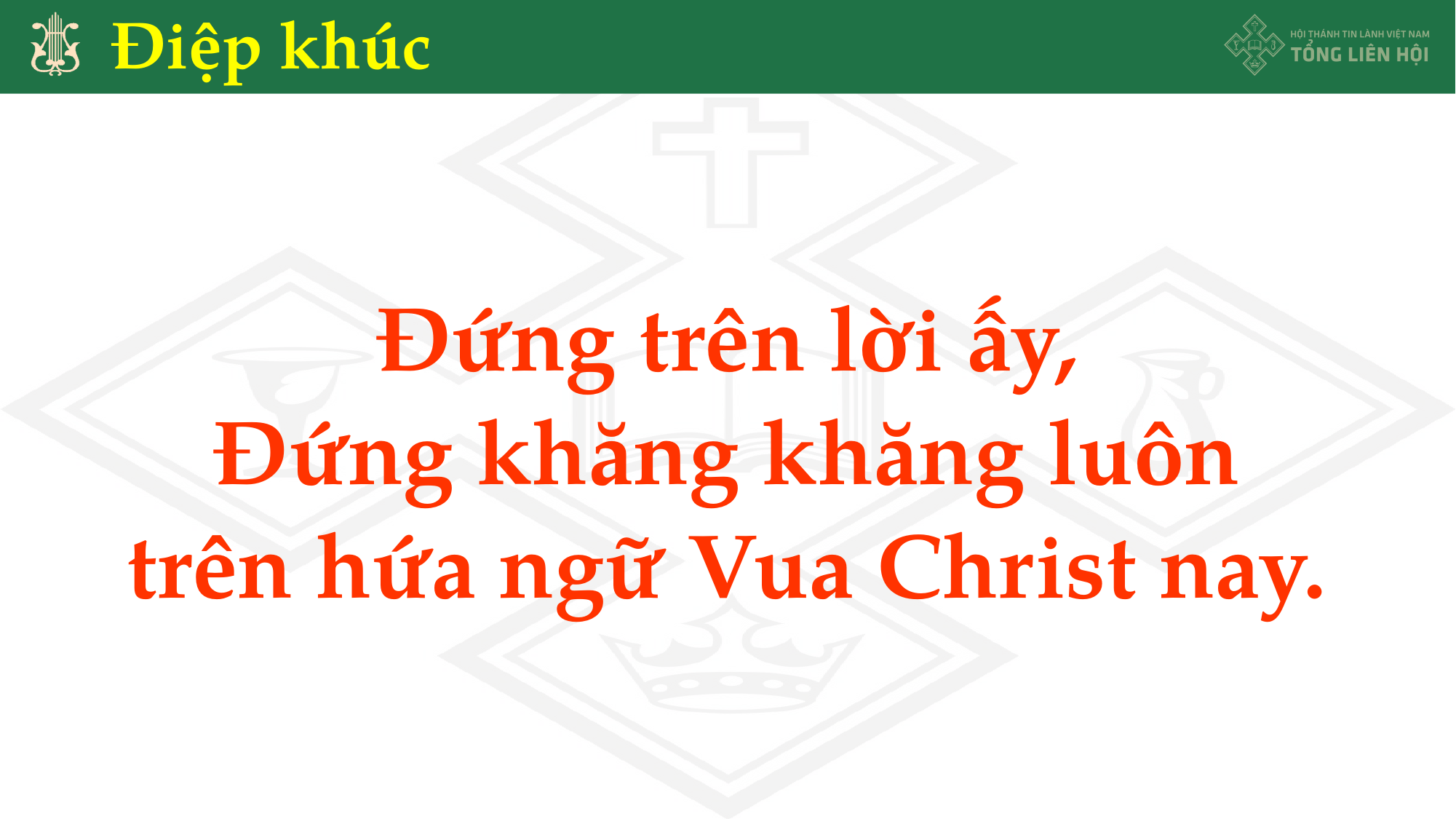

# Điệp khúc
Đứng trên lời ấy,
Đứng khăng khăng luôn
trên hứa ngữ Vua Christ nay.